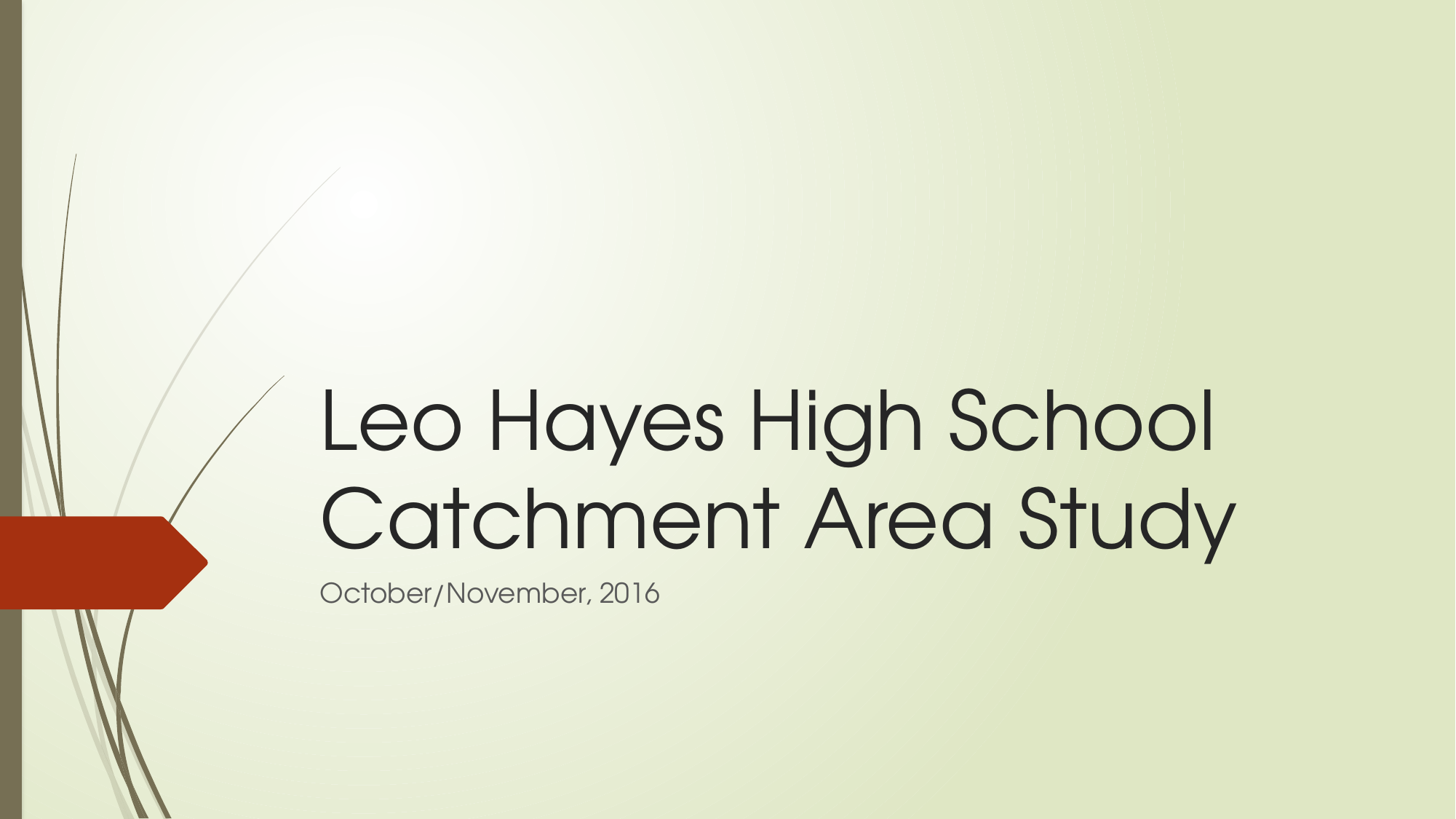

# Leo Hayes High School Catchment Area Study
October/November, 2016